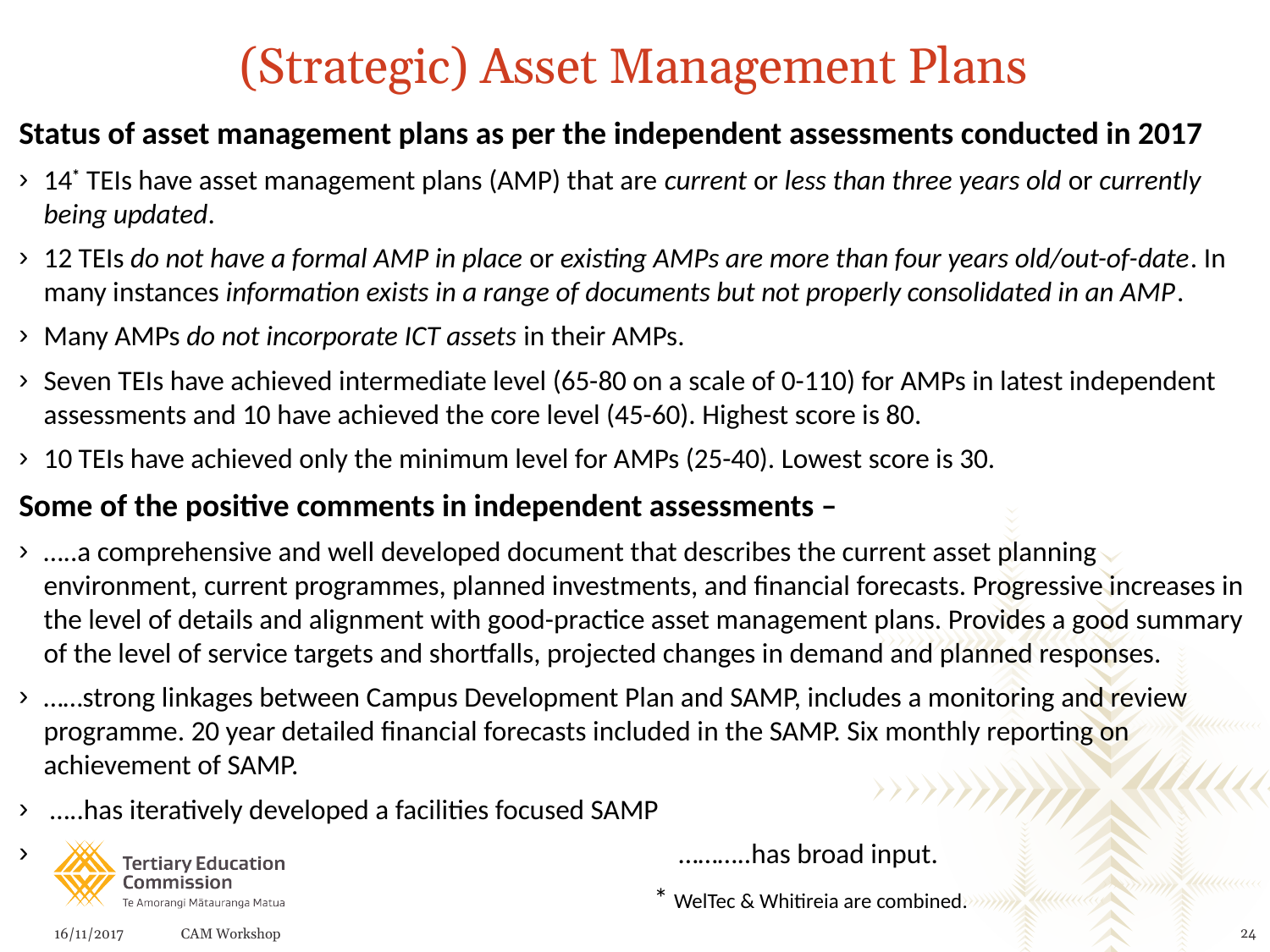

# (Strategic) Asset Management Plans
Status of asset management plans as per the independent assessments conducted in 2017
14* TEIs have asset management plans (AMP) that are current or less than three years old or currently being updated.
12 TEIs do not have a formal AMP in place or existing AMPs are more than four years old/out-of-date. In many instances information exists in a range of documents but not properly consolidated in an AMP.
Many AMPs do not incorporate ICT assets in their AMPs.
Seven TEIs have achieved intermediate level (65-80 on a scale of 0-110) for AMPs in latest independent assessments and 10 have achieved the core level (45-60). Highest score is 80.
10 TEIs have achieved only the minimum level for AMPs (25-40). Lowest score is 30.
Some of the positive comments in independent assessments –
…..a comprehensive and well developed document that describes the current asset planning environment, current programmes, planned investments, and financial forecasts. Progressive increases in the level of details and alignment with good-practice asset management plans. Provides a good summary of the level of service targets and shortfalls, projected changes in demand and planned responses.
……strong linkages between Campus Development Plan and SAMP, includes a monitoring and review programme. 20 year detailed financial forecasts included in the SAMP. Six monthly reporting on achievement of SAMP.
 …..has iteratively developed a facilities focused SAMP
 					………..has broad input.
					* WelTec & Whitireia are combined.
16/11/2017
CAM Workshop
24